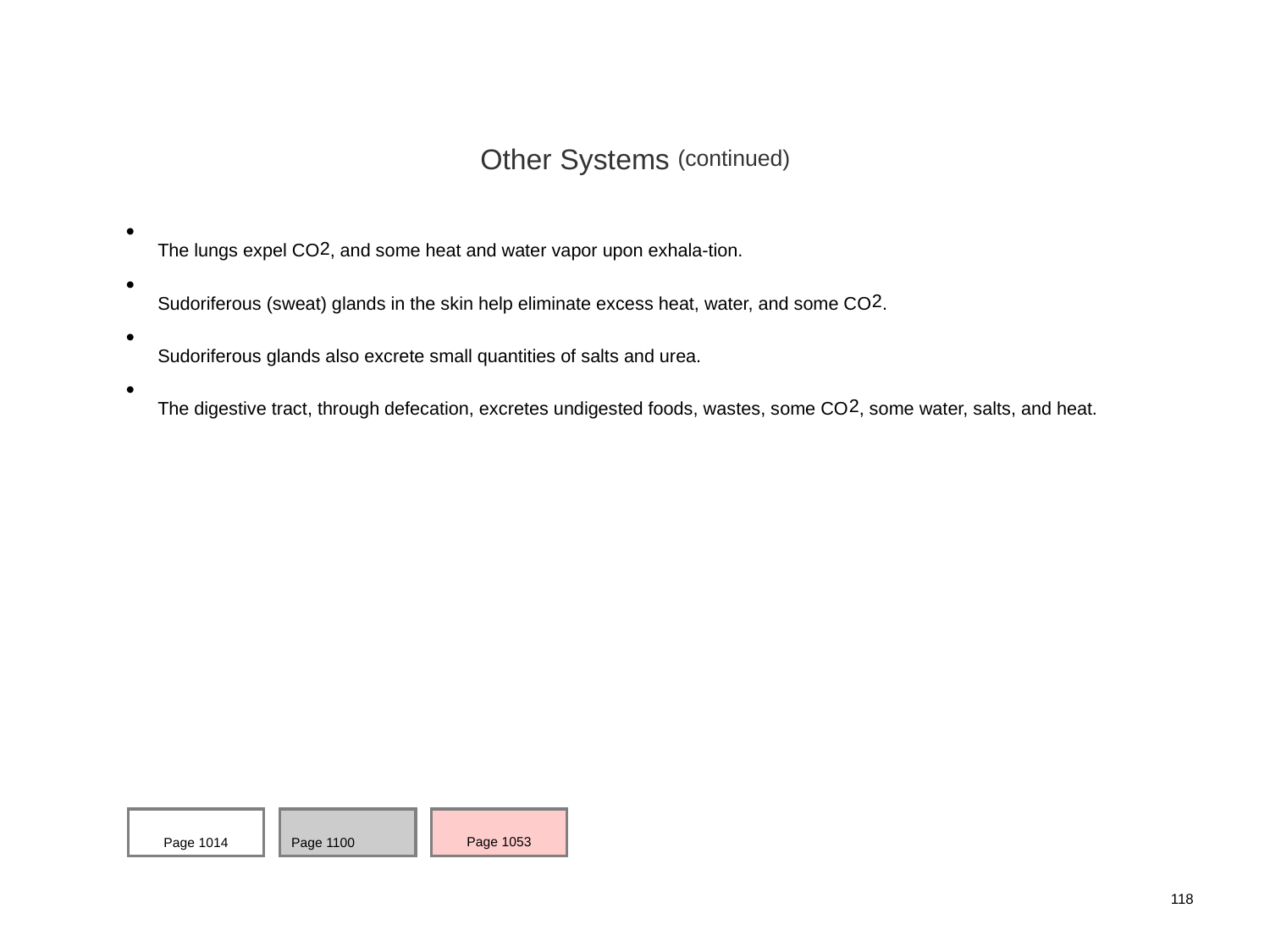

Other Systems (continued)
The lungs expel CO2, and some heat and water vapor upon exhala-tion.
Sudoriferous (sweat) glands in the skin help eliminate excess heat, water, and some CO2.
Sudoriferous glands also excrete small quantities of salts and urea.
The digestive tract, through defecation, excretes undigested foods, wastes, some CO2, some water, salts, and heat.

Page 1014

Page 1100

Page 1053
118